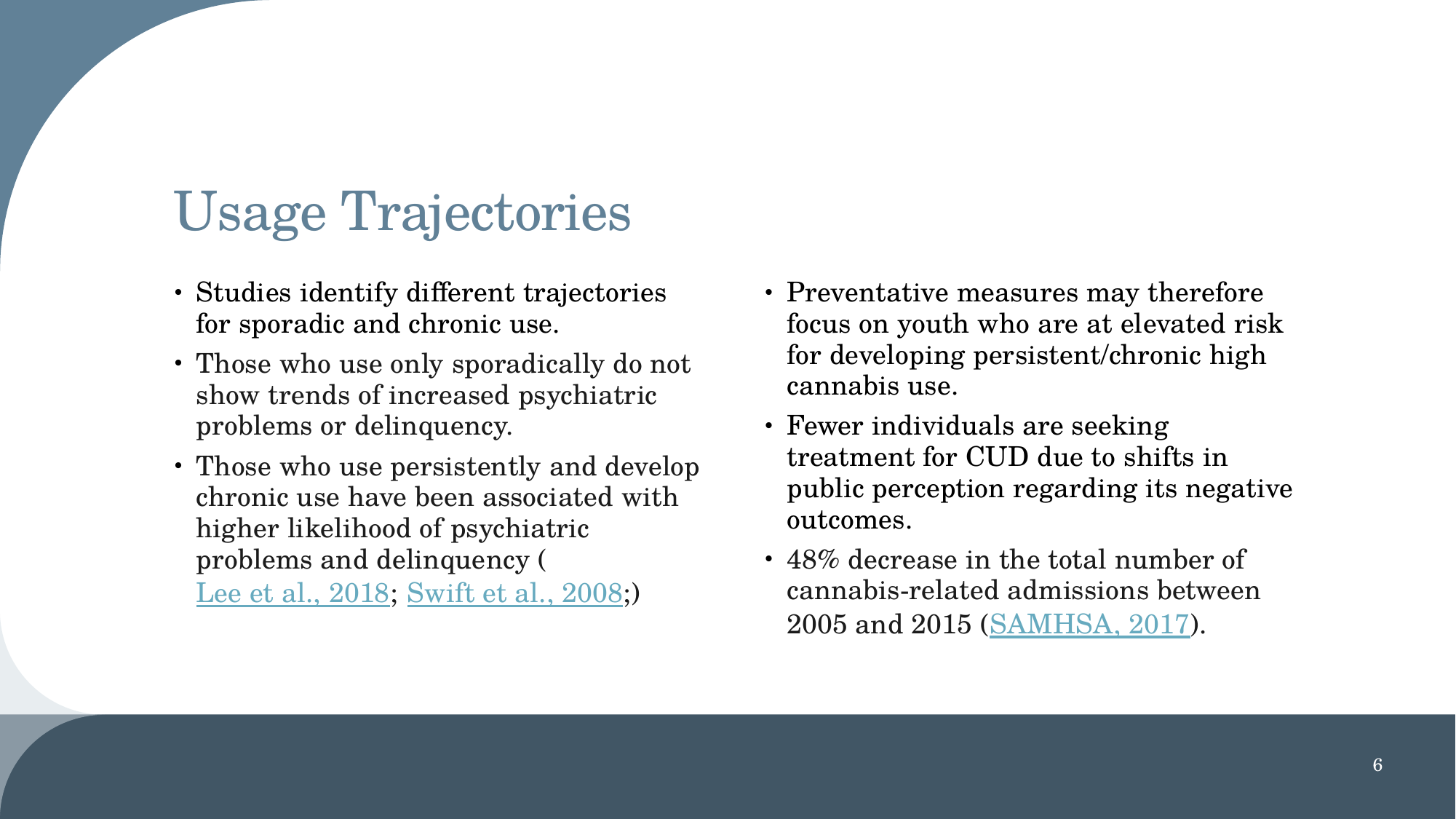

# Usage Trajectories
Studies identify different trajectories for sporadic and chronic use.
Those who use only sporadically do not show trends of increased psychiatric problems or delinquency.
Those who use persistently and develop chronic use have been associated with higher likelihood of psychiatric problems and delinquency (Lee et al., 2018; Swift et al., 2008;)

Preventative measures may therefore focus on youth who are at elevated risk for developing persistent/chronic high cannabis use.
Fewer individuals are seeking treatment for CUD due to shifts in public perception regarding its negative outcomes.
48% decrease in the total number of cannabis-related admissions between 2005 and 2015 (SAMHSA, 2017).
6